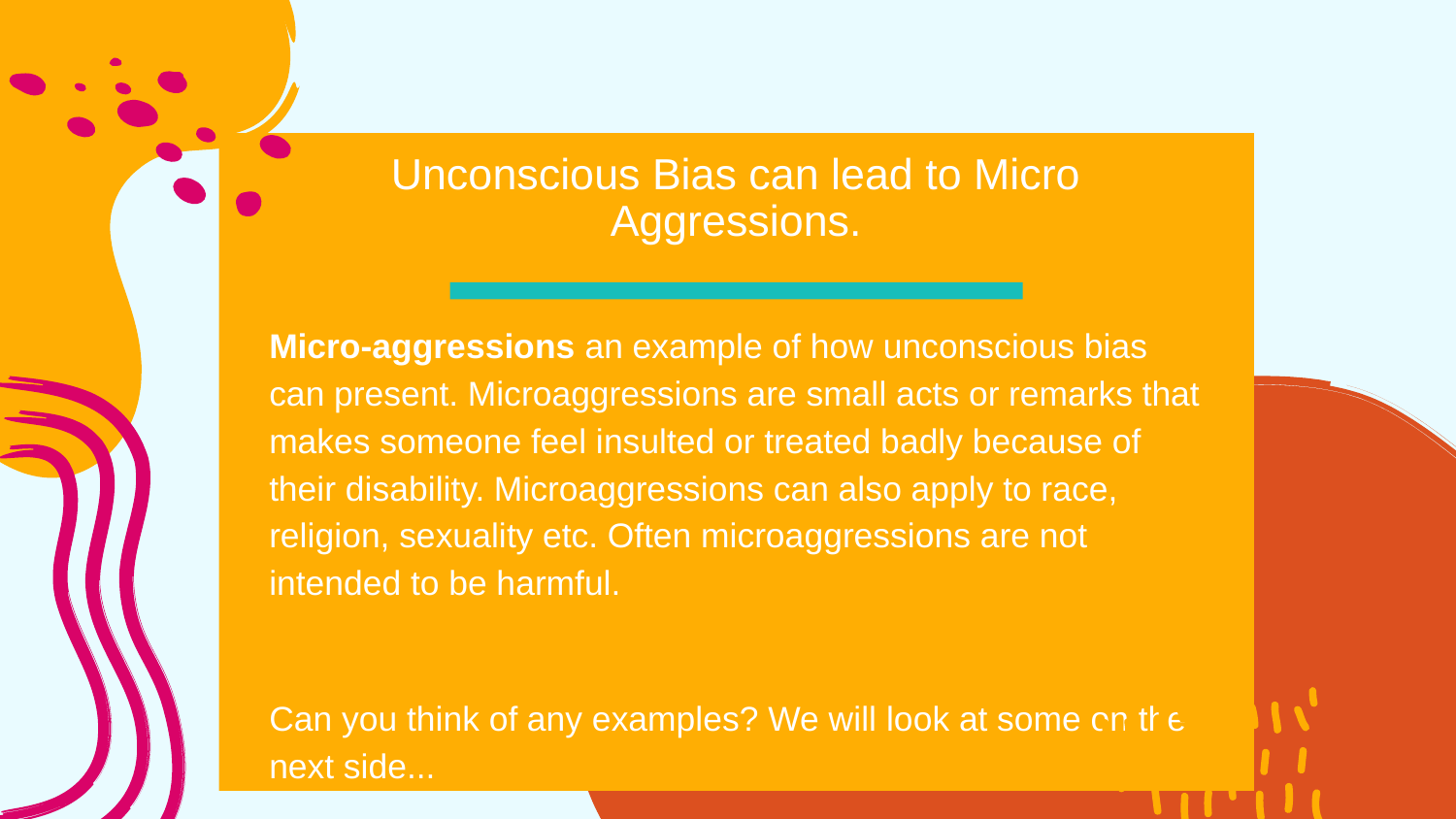

Unconscious Bias can lead to Micro Aggressions.

Micro-aggressions an example of how unconscious bias can present. Microaggressions are small acts or remarks that makes someone feel insulted or treated badly because of their disability. Microaggressions can also apply to race, religion, sexuality etc. Often microaggressions are not intended to be harmful.

Can you think of any examples? We will look at some on the next side...